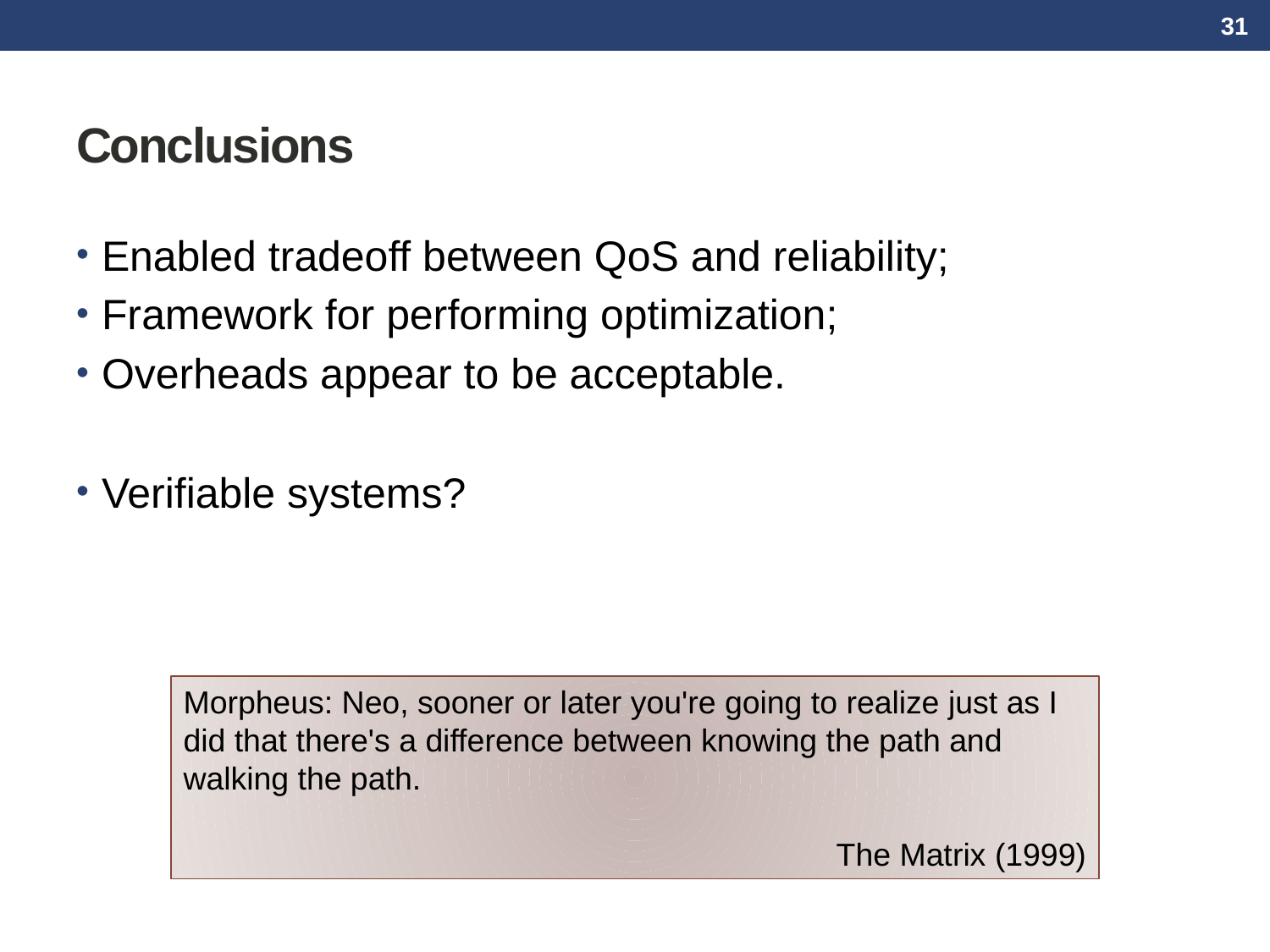

31
# Conclusions
Enabled tradeoff between QoS and reliability;
Framework for performing optimization;
Overheads appear to be acceptable.

Verifiable systems?
Morpheus: Neo, sooner or later you're going to realize just as I did that there's a difference between knowing the path and walking the path.

The Matrix (1999)